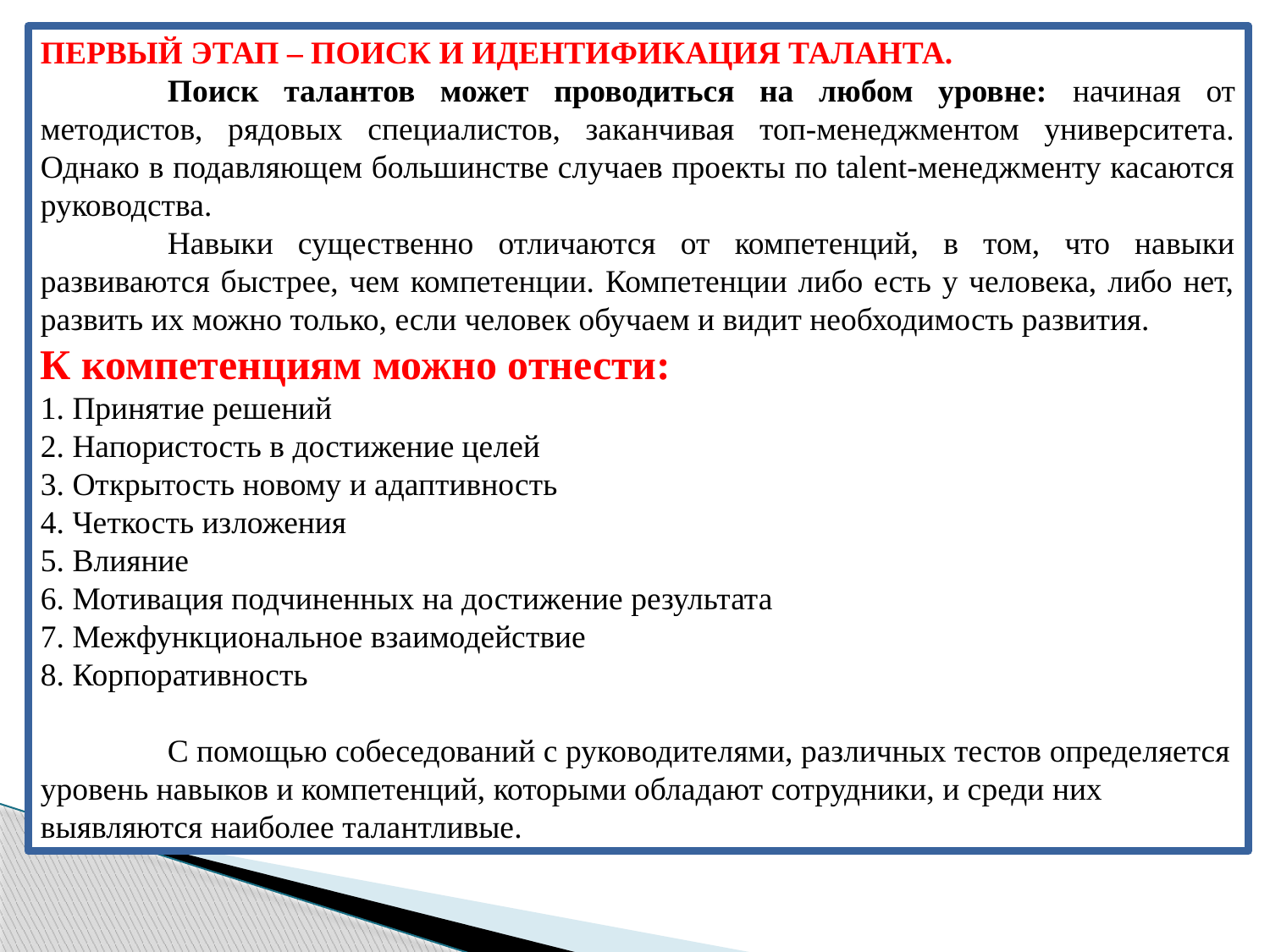

Первый этап – поиск и идентификация таланта.
	Поиск талантов может проводиться на любом уровне: начиная от методистов, рядовых специалистов, заканчивая топ-менеджментом университета. Однако в подавляющем большинстве случаев проекты по talent-менеджменту касаются руководства.
	Навыки существенно отличаются от компетенций, в том, что навыки развиваются быстрее, чем компетенции. Компетенции либо есть у человека, либо нет, развить их можно только, если человек обучаем и видит необходимость развития.
К компетенциям можно отнести:
1. Принятие решений
2. Напористость в достижение целей
3. Открытость новому и адаптивность
4. Четкость изложения
5. Влияние
6. Мотивация подчиненных на достижение результата
7. Межфункциональное взаимодействие
8. Корпоративность

	С помощью собеседований с руководителями, различных тестов определяется уровень навыков и компетенций, которыми обладают сотрудники, и среди них выявляются наиболее талантливые.